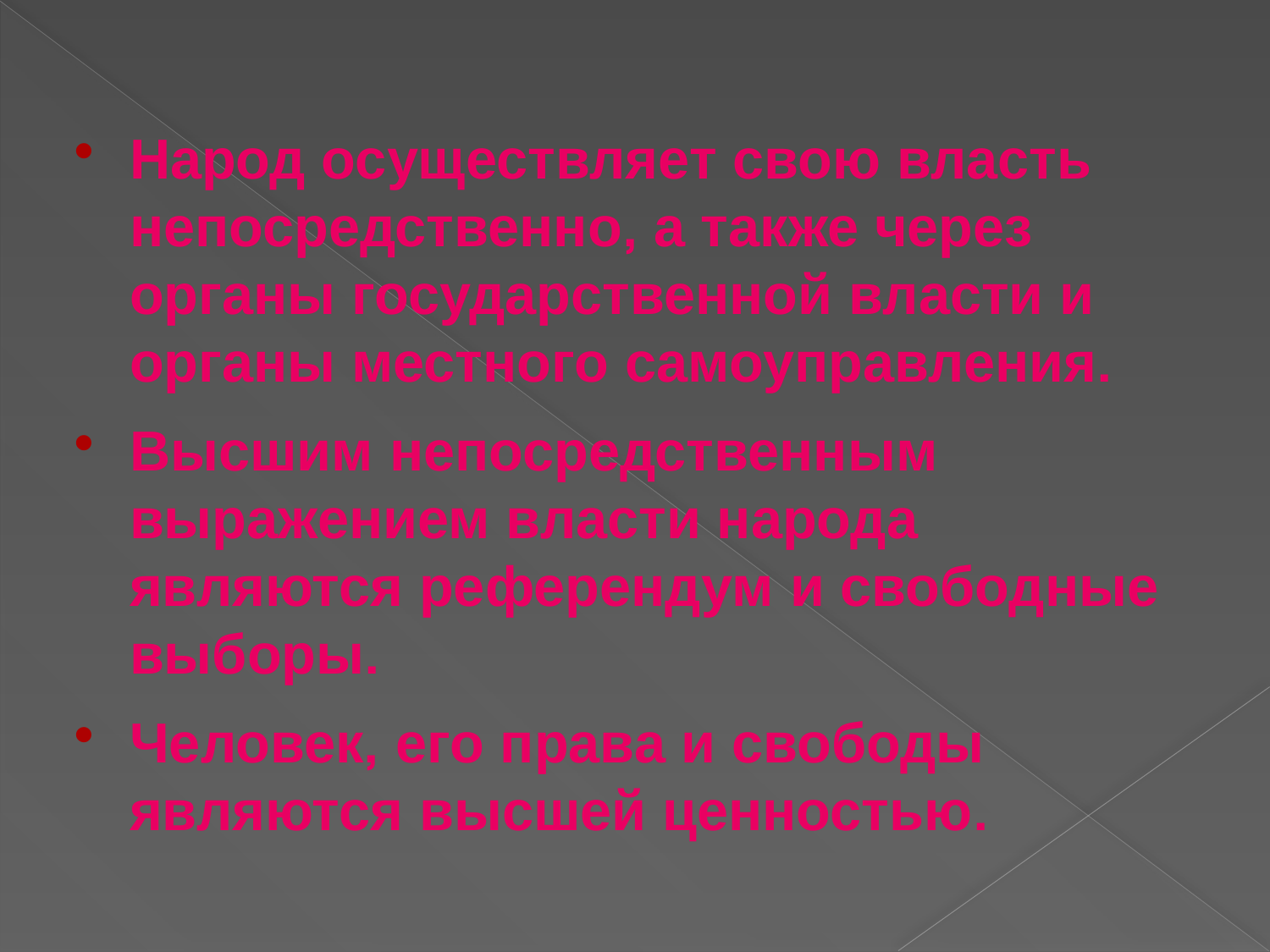

Народ осуществляет свою власть непосредственно, а также через органы государственной власти и органы местного самоуправления.
Высшим непосредственным выражением власти народа являются референдум и свободные выборы.
Человек, его права и свободы являются высшей ценностью.